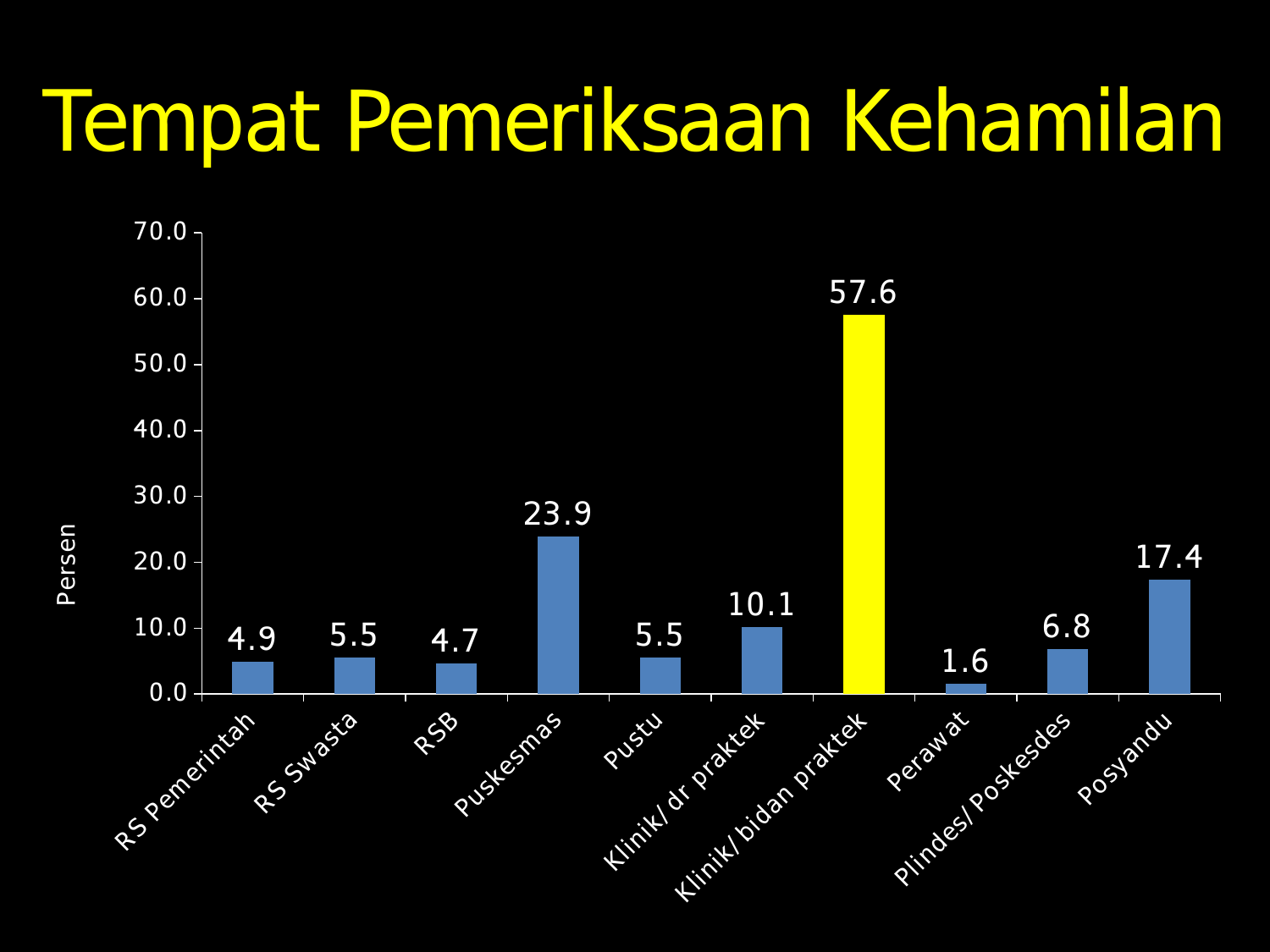

# Tempat Pemeriksaan Kehamilan

### Chart

| Category | % |
|---|---|
| RS Pemerintah | 4.880720984986406 |
| RS Swasta | 5.4955868951662845 |
| RSB | 4.677048213879581 |
| Puskesmas | 23.90860701254653 |
| Pustu | 5.531993124498412 |
| Klinik/dr praktek | 10.122669988791188 |
| Klinik/bidan praktek | 57.55463523175978 |
| Perawat | 1.5501784059498527 |
| Plindes/Poskesdes | 6.8269864310006225 |
| Posyandu | 17.387608916200495 |